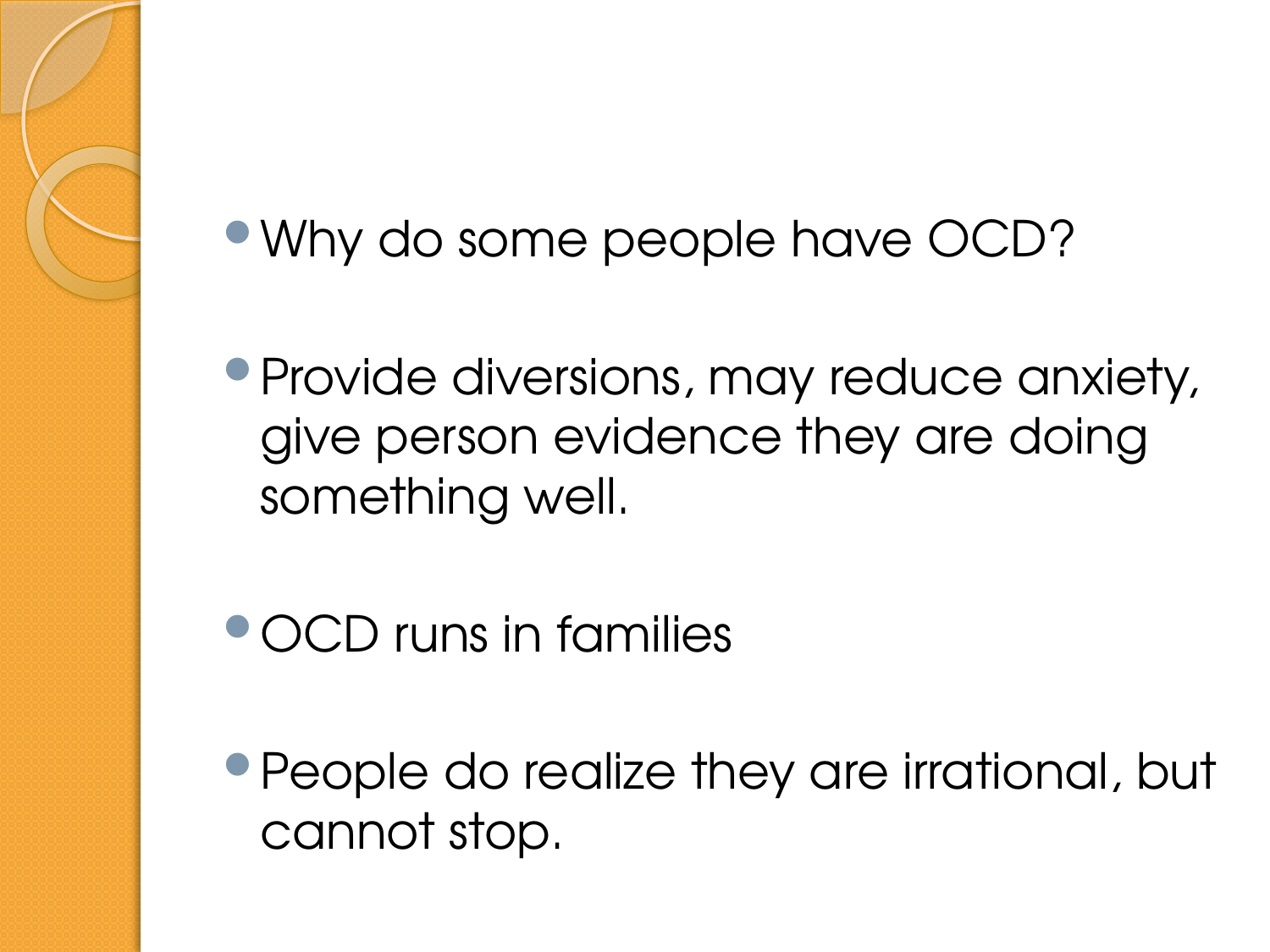

#
Why do some people have OCD?

Provide diversions, may reduce anxiety, give person evidence they are doing something well.

OCD runs in families

People do realize they are irrational, but cannot stop.